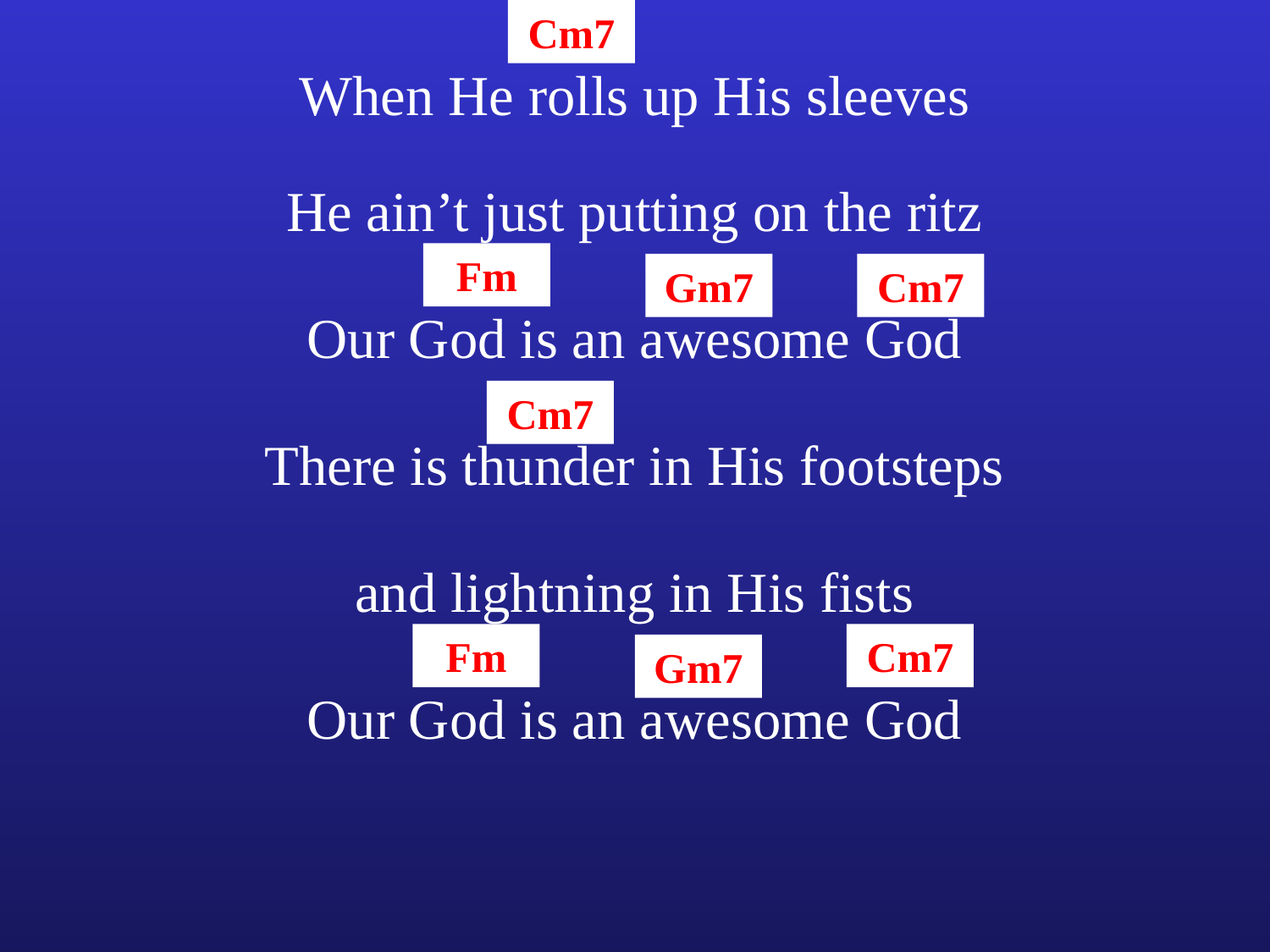

Cm7
When He rolls up His sleeves
He ain’t just putting on the ritz
Fm
Gm7
Cm7
Our God is an awesome God
Cm7
There is thunder in His footsteps
and lightning in His fists
Fm
Cm7
Gm7
Our God is an awesome God